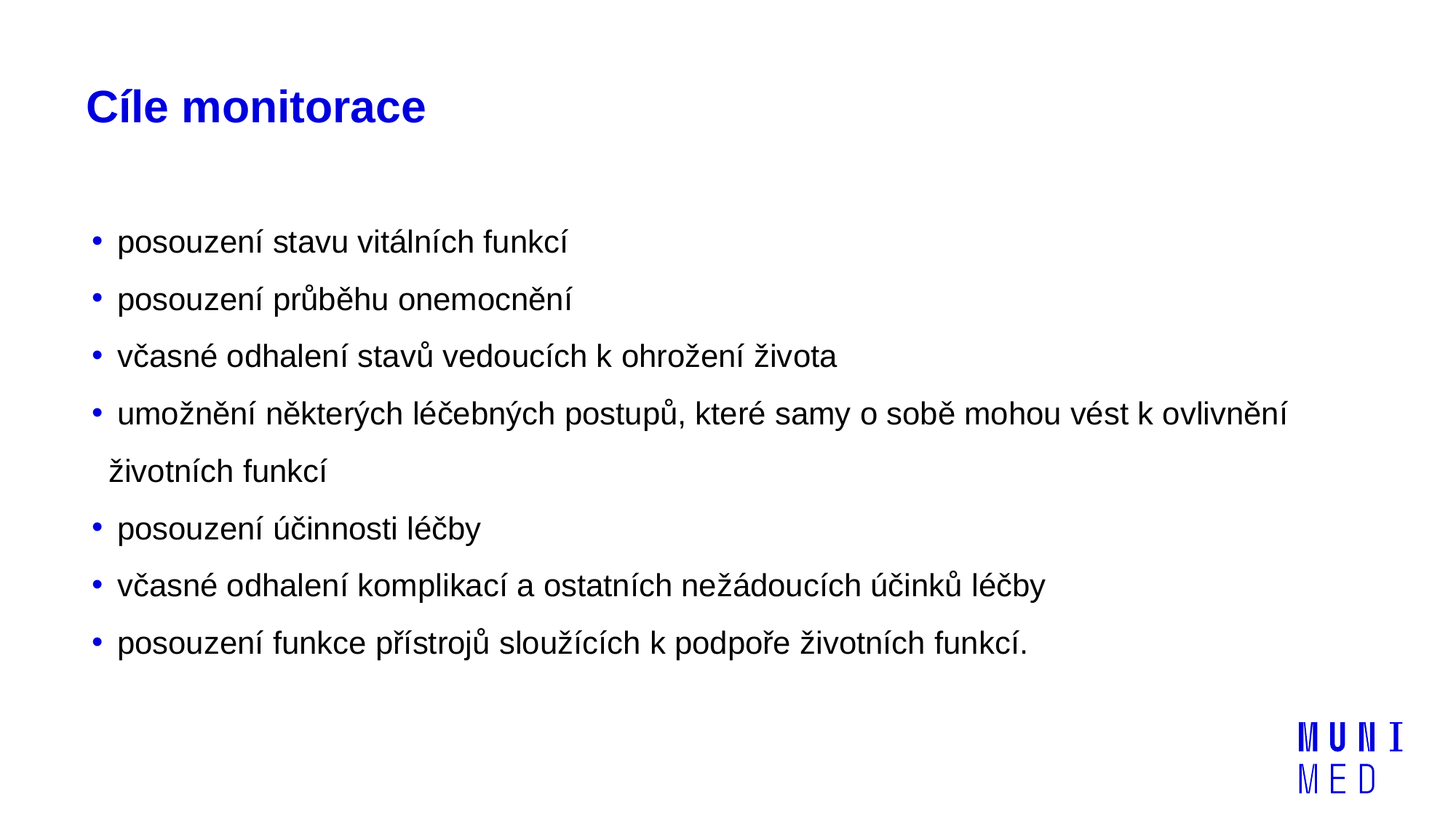

# Cíle monitorace
 posouzení stavu vitálních funkcí
 posouzení průběhu onemocnění
 včasné odhalení stavů vedoucích k ohrožení života
 umožnění některých léčebných postupů, které samy o sobě mohou vést k ovlivnění  životních funkcí
 posouzení účinnosti léčby
 včasné odhalení komplikací a ostatních nežádoucích účinků léčby
 posouzení funkce přístrojů sloužících k podpoře životních funkcí.